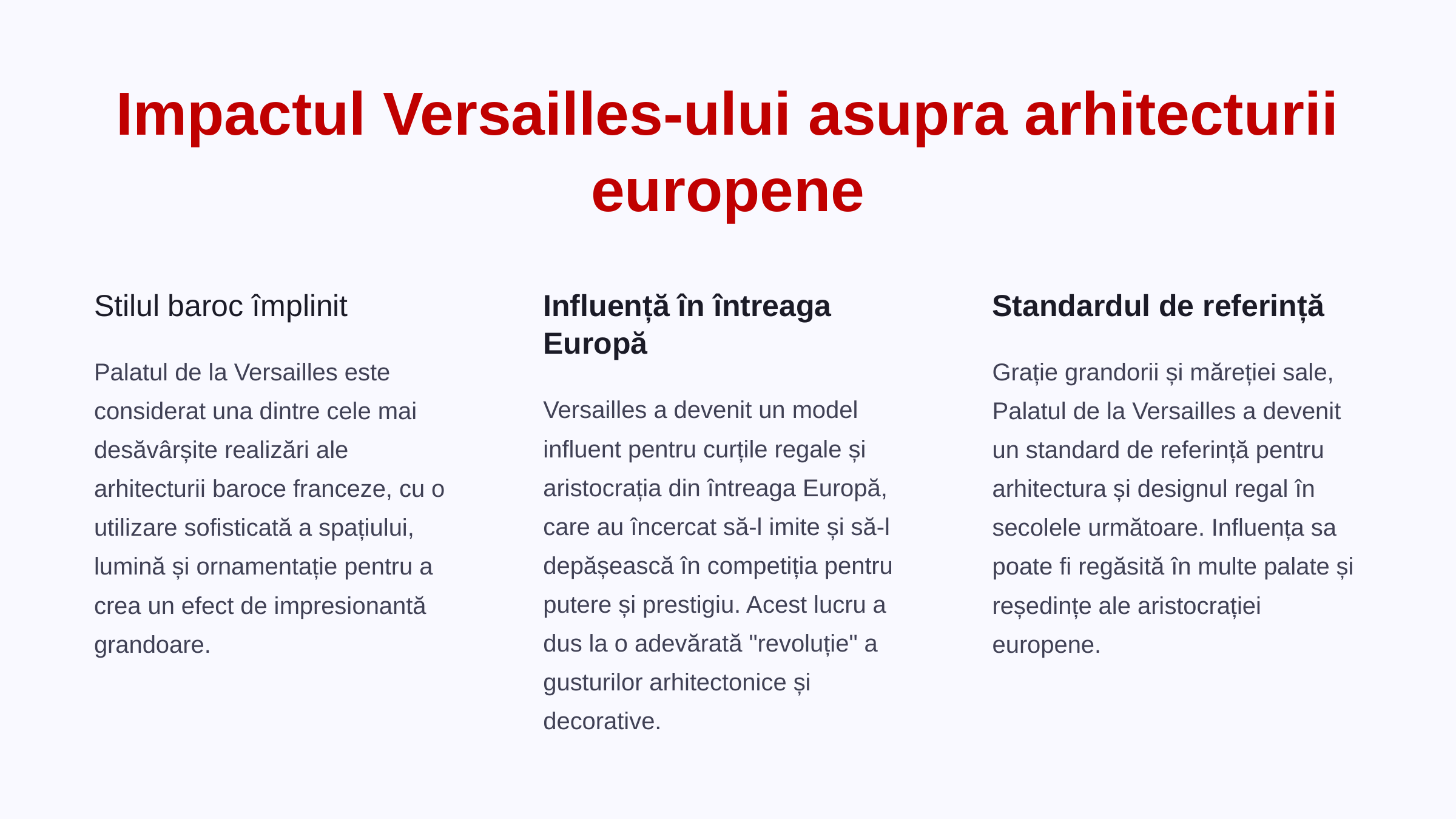

Impactul Versailles-ului asupra arhitecturii europene
Stilul baroc împlinit
Influență în întreaga Europă
Standardul de referință
Palatul de la Versailles este considerat una dintre cele mai desăvârșite realizări ale arhitecturii baroce franceze, cu o utilizare sofisticată a spațiului, lumină și ornamentație pentru a crea un efect de impresionantă grandoare.
Grație grandorii și măreției sale, Palatul de la Versailles a devenit un standard de referință pentru arhitectura și designul regal în secolele următoare. Influența sa poate fi regăsită în multe palate și reședințe ale aristocrației europene.
Versailles a devenit un model influent pentru curțile regale și aristocrația din întreaga Europă, care au încercat să-l imite și să-l depășească în competiția pentru putere și prestigiu. Acest lucru a dus la o adevărată "revoluție" a gusturilor arhitectonice și decorative.